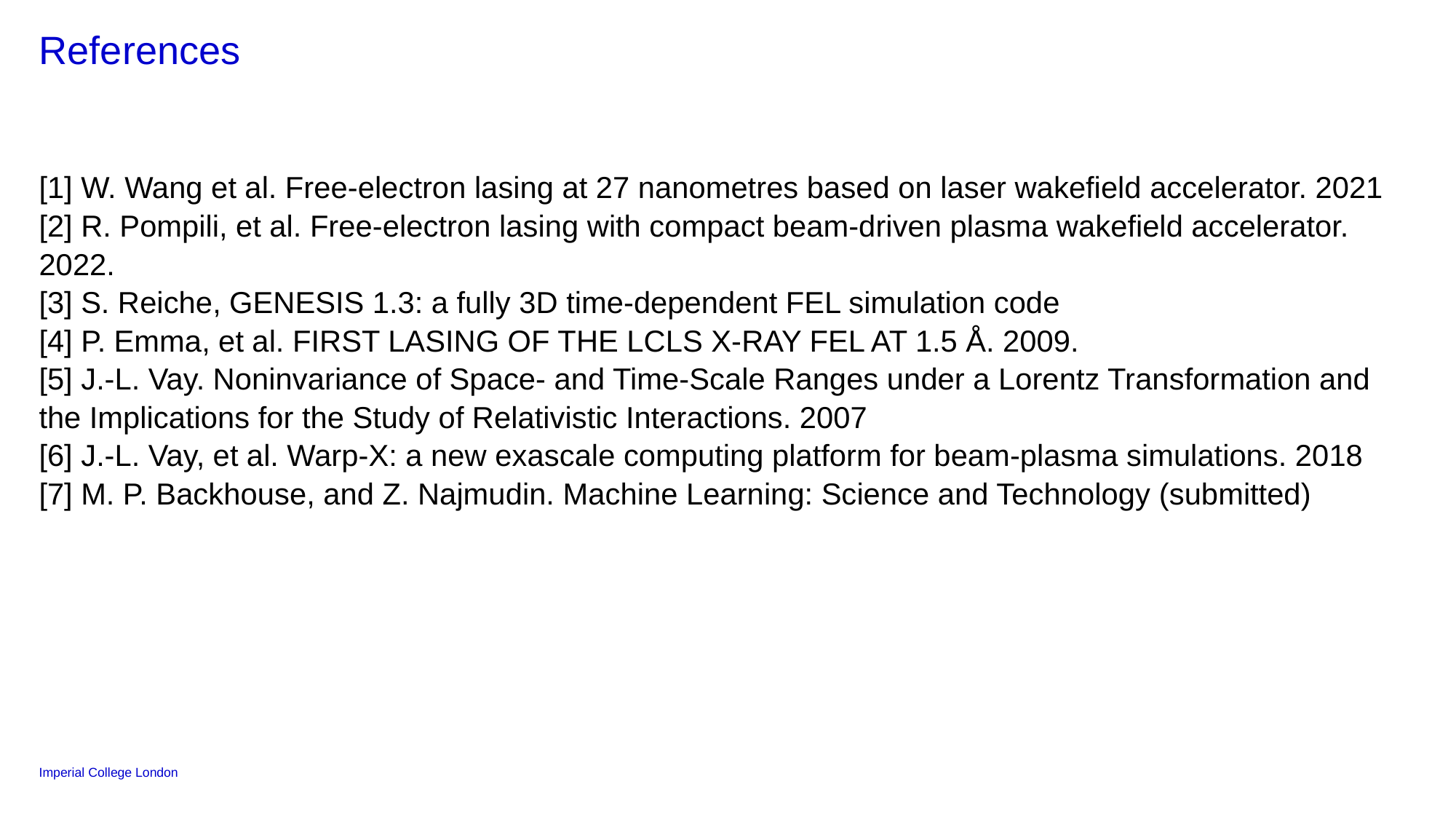

# References
[1] W. Wang et al. Free-electron lasing at 27 nanometres based on laser wakefield accelerator. 2021
[2] R. Pompili, et al. Free-electron lasing with compact beam-driven plasma wakefield accelerator. 2022.
[3] S. Reiche, GENESIS 1.3: a fully 3D time-dependent FEL simulation code
[4] P. Emma, et al. FIRST LASING OF THE LCLS X-RAY FEL AT 1.5 Å. 2009.
[5] J.-L. Vay. Noninvariance of Space- and Time-Scale Ranges under a Lorentz Transformation and the Implications for the Study of Relativistic Interactions. 2007
[6] J.-L. Vay, et al. Warp-X: a new exascale computing platform for beam-plasma simulations. 2018
[7] M. P. Backhouse, and Z. Najmudin. Machine Learning: Science and Technology (submitted)